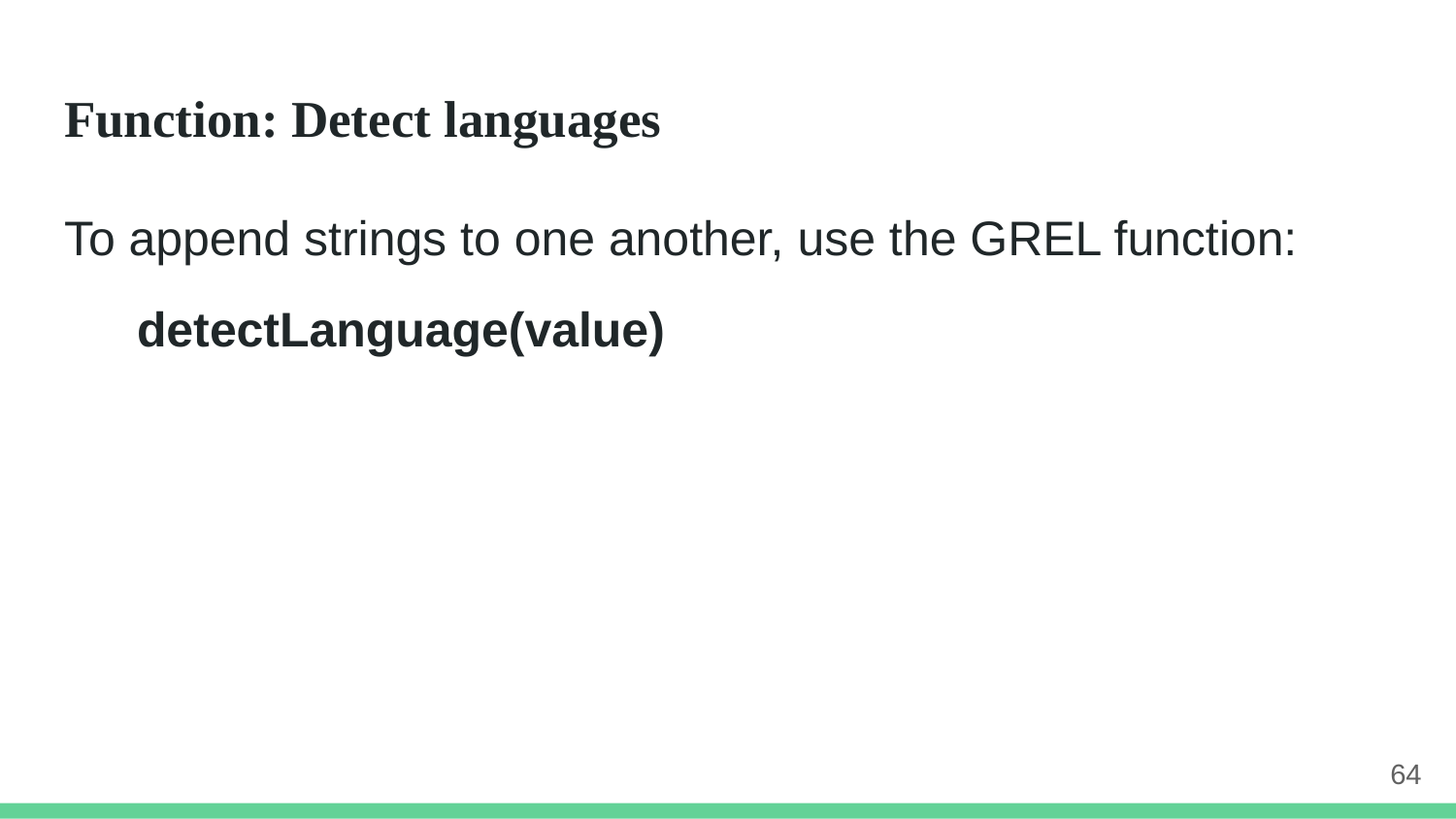

# Function: Detect languages
To append strings to one another, use the GREL function:
detectLanguage(value)
64